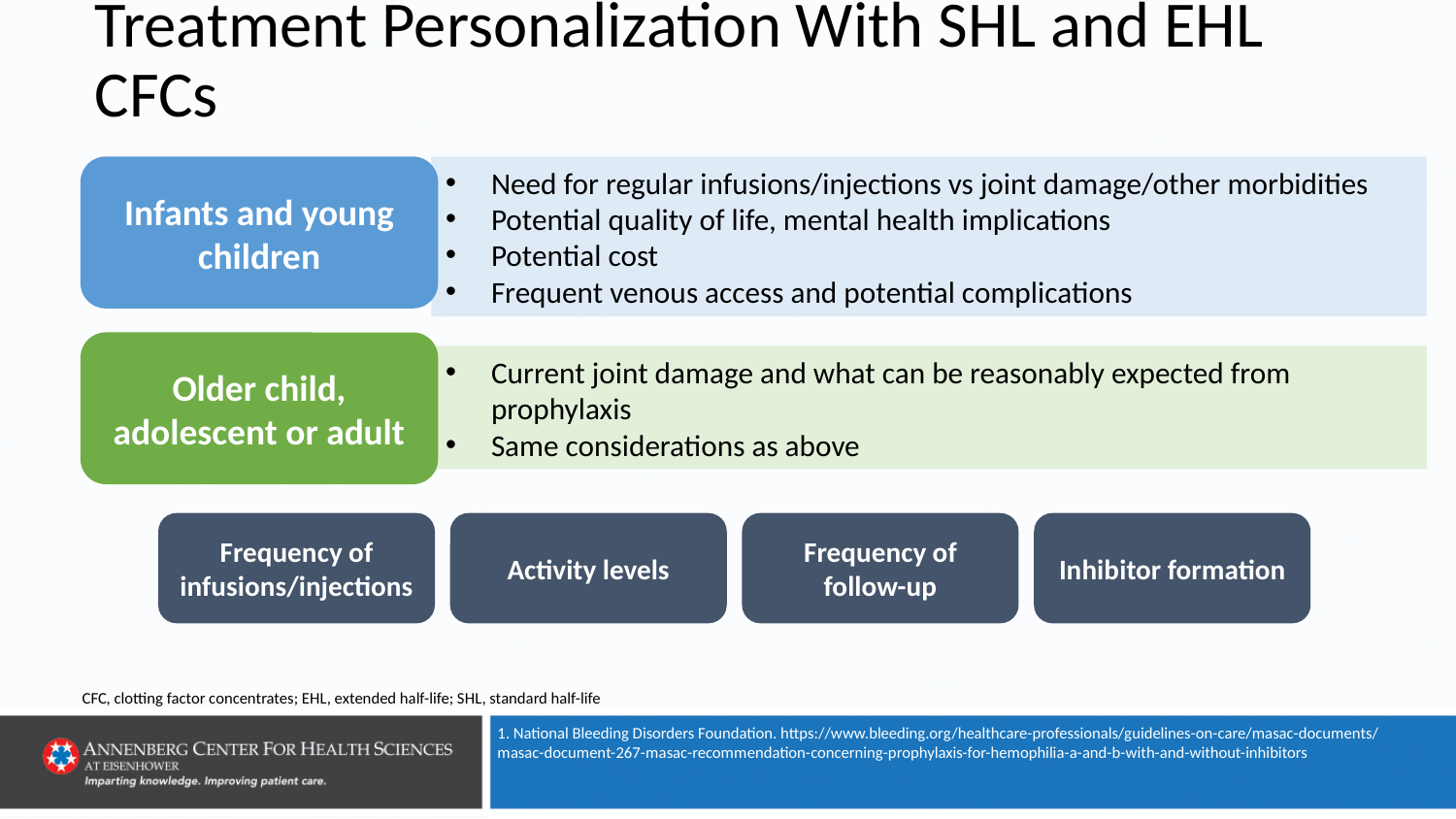

# Treatment Personalization With SHL and EHL CFCs

Need for regular infusions/injections vs joint damage/other morbidities
Potential quality of life, mental health implications
Potential cost
Frequent venous access and potential complications
Infants and young children
Older child, adolescent or adult
Current joint damage and what can be reasonably expected from prophylaxis
Same considerations as above
Inhibitor formation
Frequency of infusions/injections
Activity levels
Frequency of follow-up
CFC, clotting factor concentrates; EHL, extended half-life; SHL, standard half-life
1. National Bleeding Disorders Foundation. https://www.bleeding.org/healthcare-professionals/guidelines-on-care/masac-documents/masac-document-267-masac-recommendation-concerning-prophylaxis-for-hemophilia-a-and-b-with-and-without-inhibitors